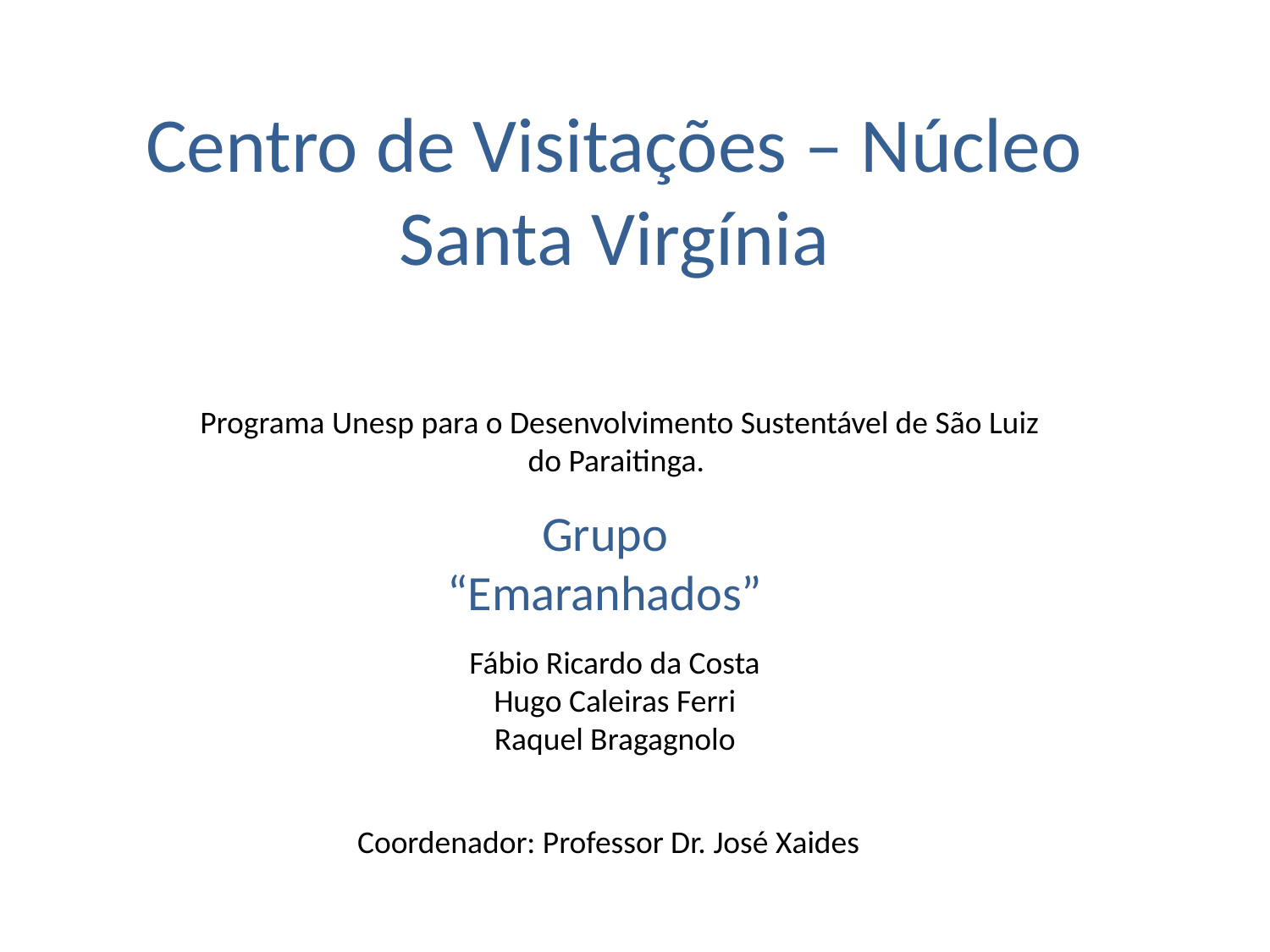

# Centro de Visitações – Núcleo Santa Virgínia
Programa Unesp para o Desenvolvimento Sustentável de São Luiz do Paraitinga.
Grupo “Emaranhados”
Fábio Ricardo da Costa
Hugo Caleiras Ferri
Raquel Bragagnolo
Coordenador: Professor Dr. José Xaides